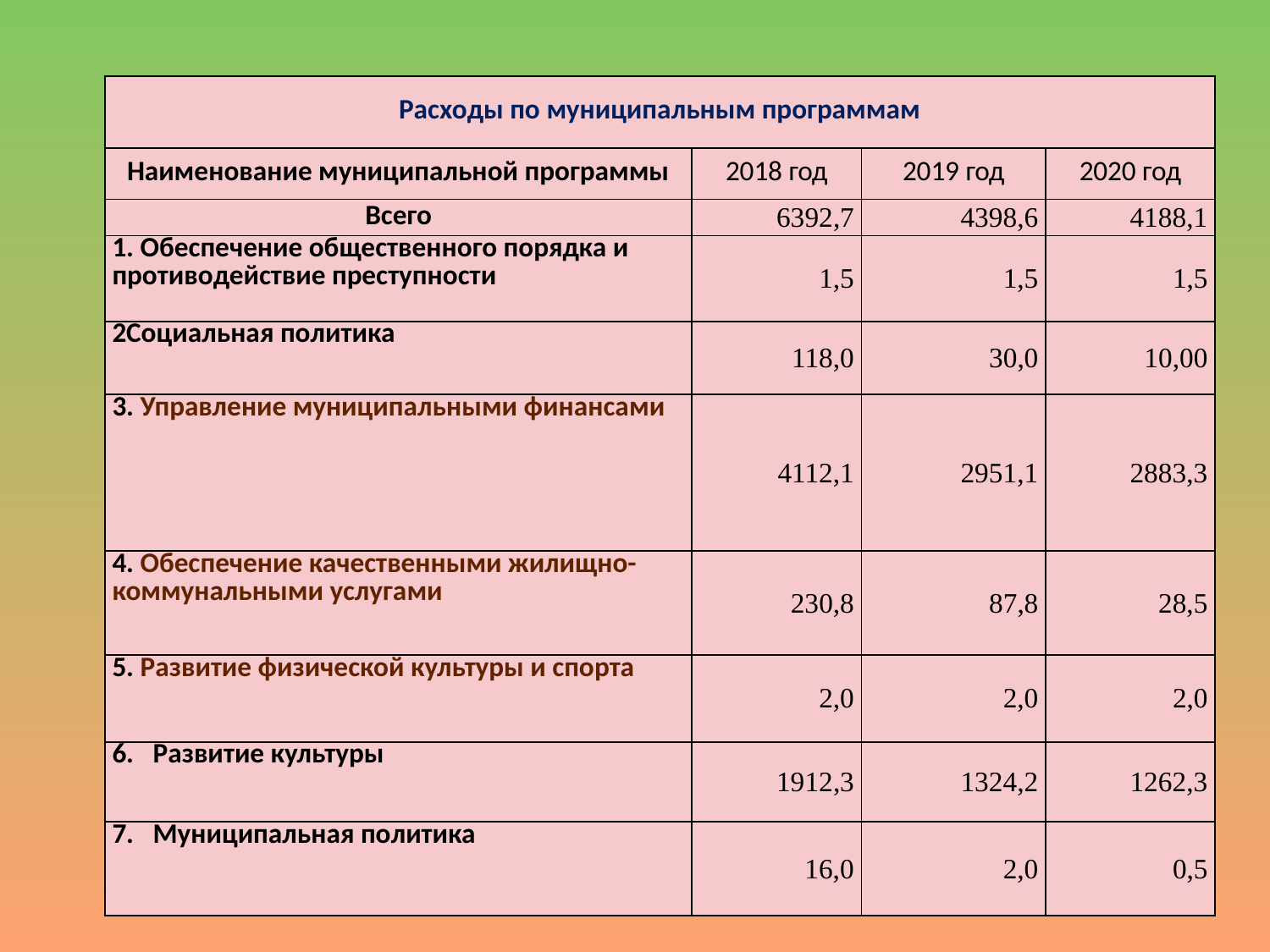

| Расходы по муниципальным программам |  |  |  |
| --- | --- | --- | --- |
| Наименование муниципальной программы | 2018 год | 2019 год | 2020 год |
| Всего | 6392,7 | 4398,6 | 4188,1 |
| 1. Обеспечение общественного порядка и противодействие преступности | 1,5 | 1,5 | 1,5 |
| 2Социальная политика | 118,0 | 30,0 | 10,00 |
| 3. Управление муниципальными финансами | 4112,1 | 2951,1 | 2883,3 |
| 4. Обеспечение качественными жилищно-коммунальными услугами | 230,8 | 87,8 | 28,5 |
| 5. Развитие физической культуры и спорта | 2,0 | 2,0 | 2,0 |
| 6. Развитие культуры | 1912,3 | 1324,2 | 1262,3 |
| 7. Муниципальная политика | 16,0 | 2,0 | 0,5 |